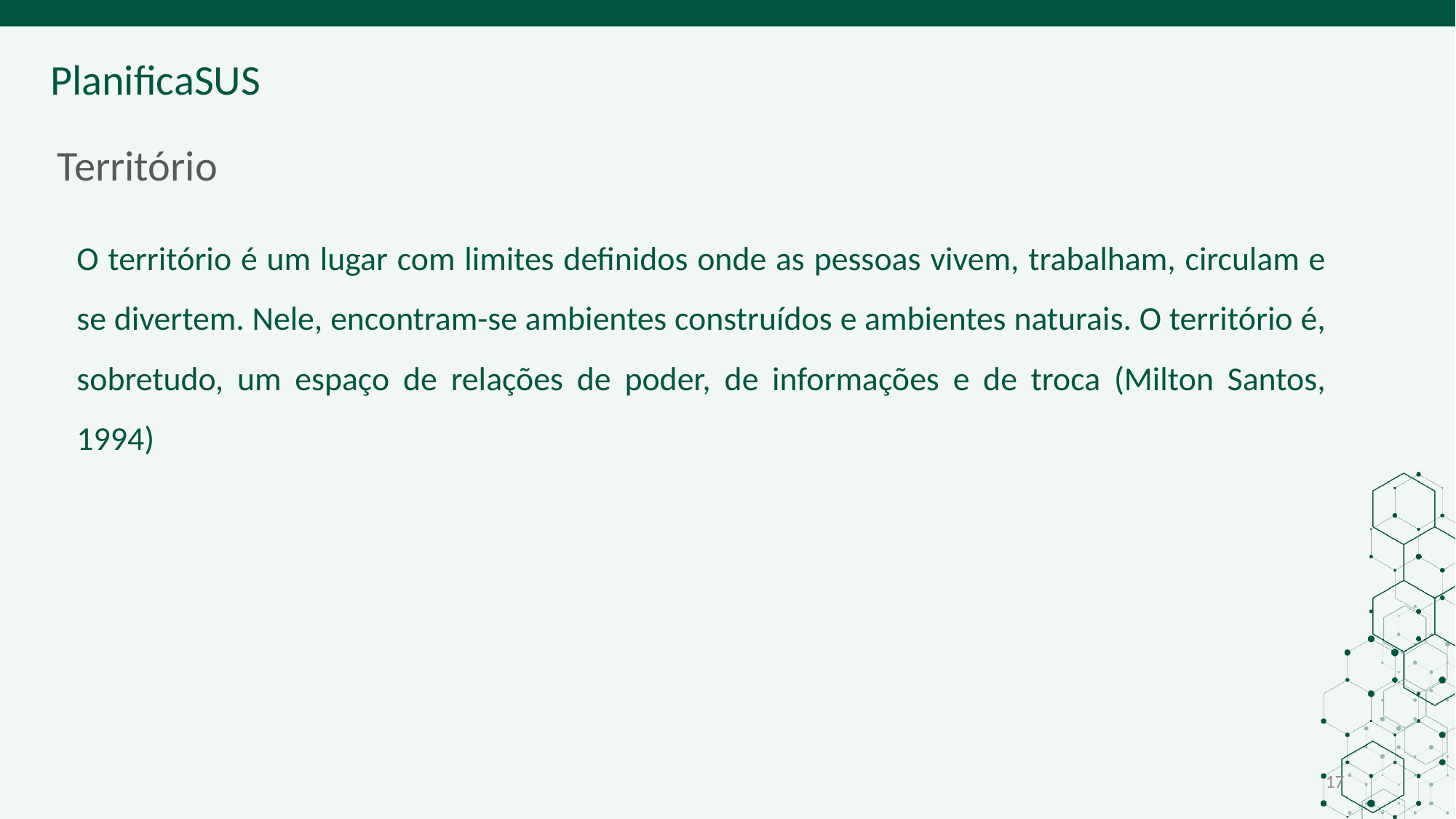

Território
O território é um lugar com limites definidos onde as pessoas vivem, trabalham, circulam e se divertem. Nele, encontram-se ambientes construídos e ambientes naturais. O território é, sobretudo, um espaço de relações de poder, de informações e de troca (Milton Santos, 1994)
17